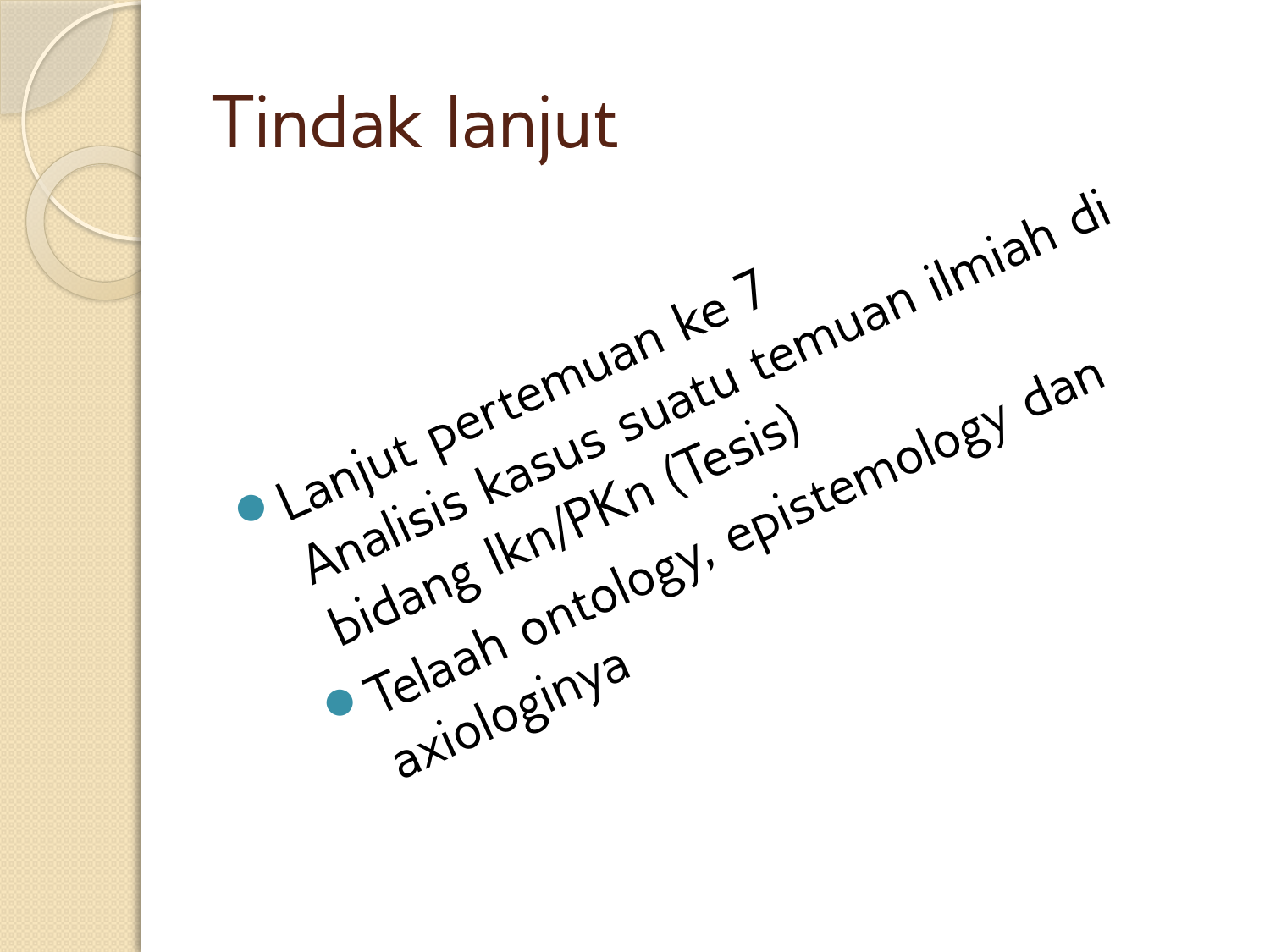

# Tindak lanjut
Lanjut pertemuan ke 7
Analisis kasus suatu temuan ilmiah di bidang Ikn/PKn (Tesis)
Telaah ontology, epistemology dan axiologinya